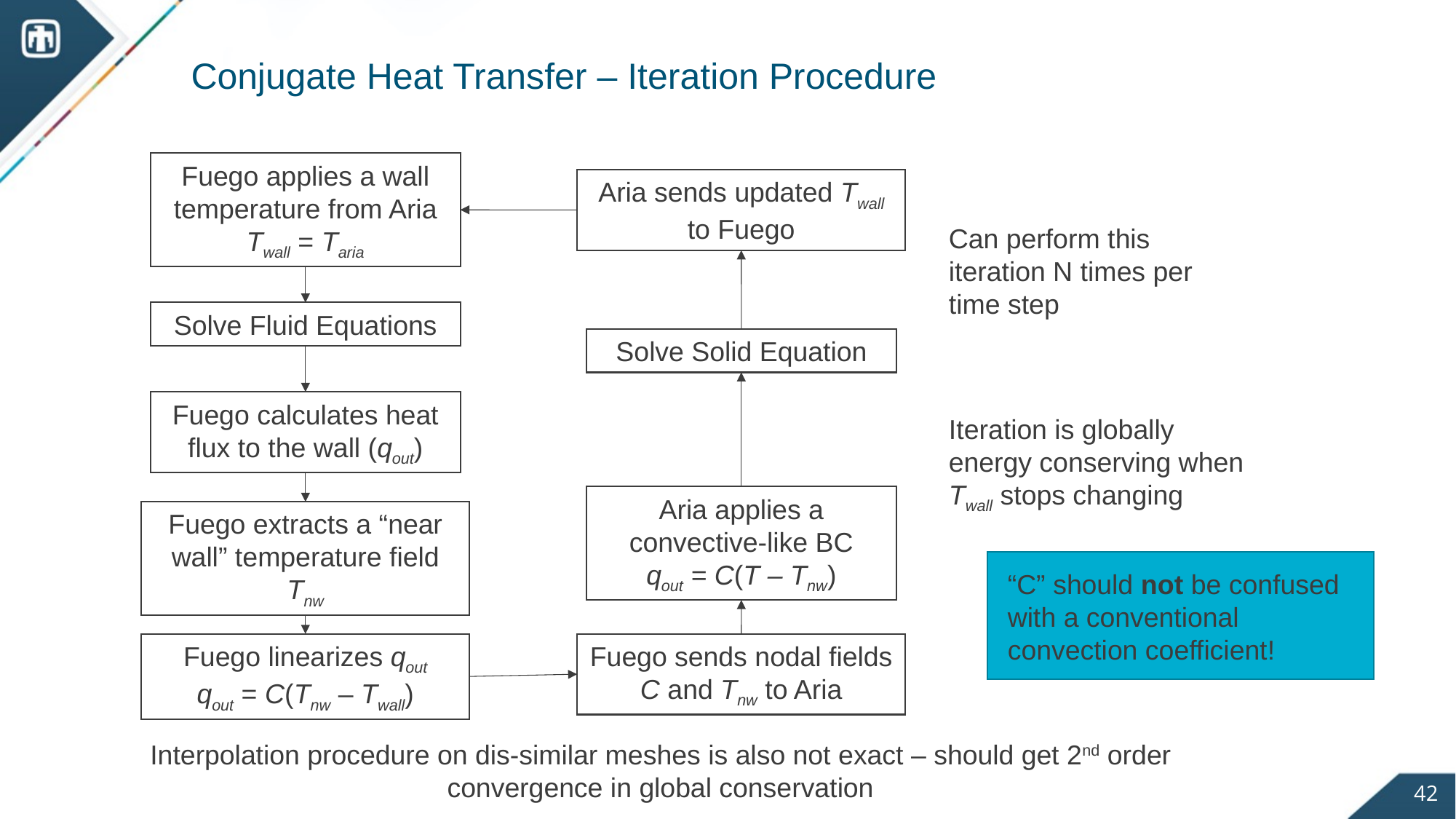

# Conjugate Heat Transfer – Iteration Procedure
Fuego applies a wall temperature from Aria
Twall = Taria
Aria sends updated Twall to Fuego
Can perform this iteration N times per time step
Solve Fluid Equations
Solve Solid Equation
Fuego calculates heat flux to the wall (qout)
Iteration is globally energy conserving when Twall stops changing
Aria applies a convective-like BC
qout = C(T – Tnw)
Fuego extracts a “near wall” temperature field
Tnw

“C” should not be confused with a conventional convection coefficient!
Fuego linearizes qout
qout = C(Tnw – Twall)
Fuego sends nodal fields C and Tnw to Aria
Interpolation procedure on dis-similar meshes is also not exact – should get 2nd order convergence in global conservation
42